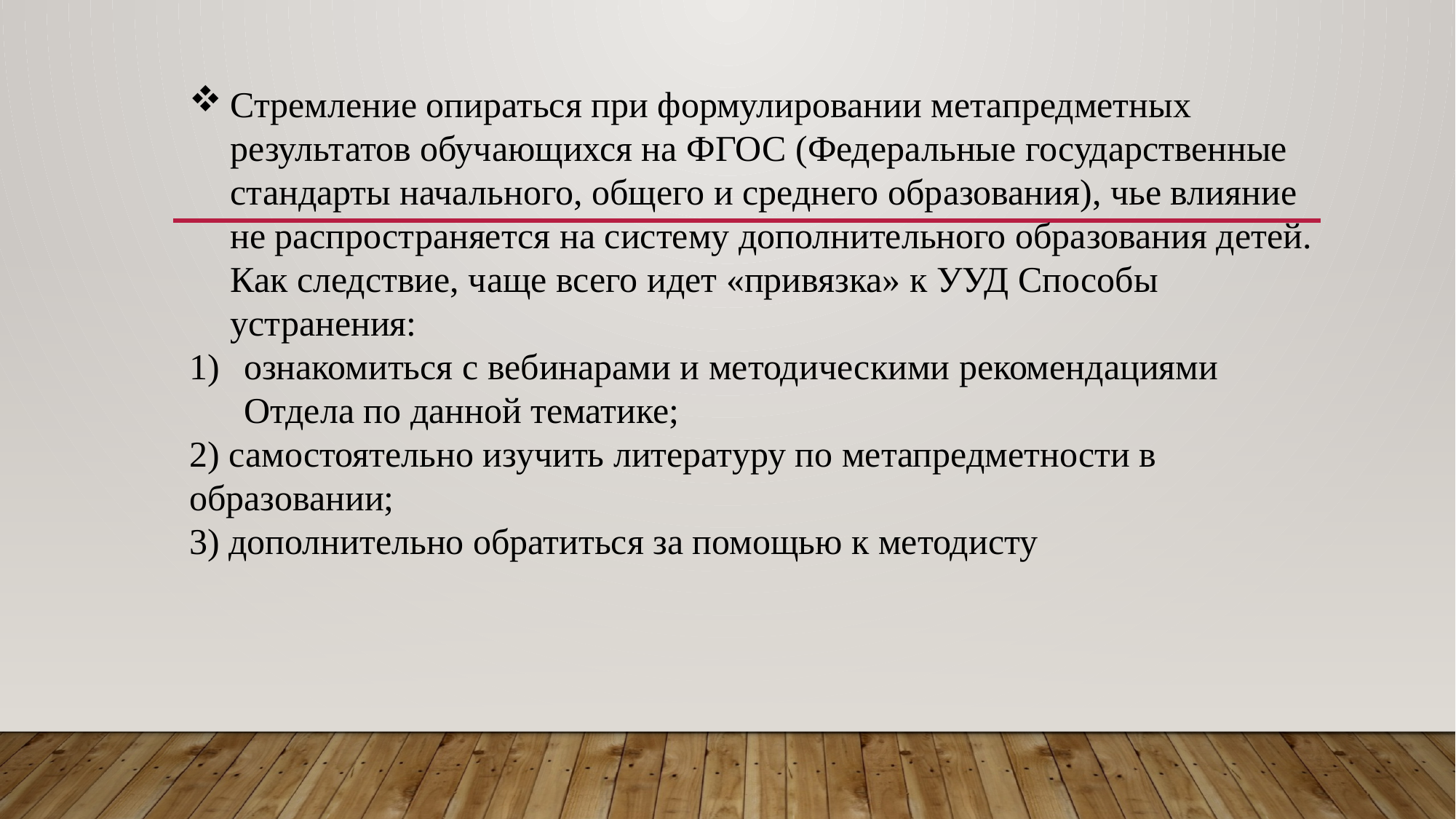

Стремление опираться при формулировании метапредметных результатов обучающихся на ФГОС (Федеральные государственные стандарты начального, общего и среднего образования), чье влияние не распространяется на систему дополнительного образования детей. Как следствие, чаще всего идет «привязка» к УУД Способы устранения:
ознакомиться с вебинарами и методическими рекомендациями Отдела по данной тематике;
2) самостоятельно изучить литературу по метапредметности в образовании;
3) дополнительно обратиться за помощью к методисту